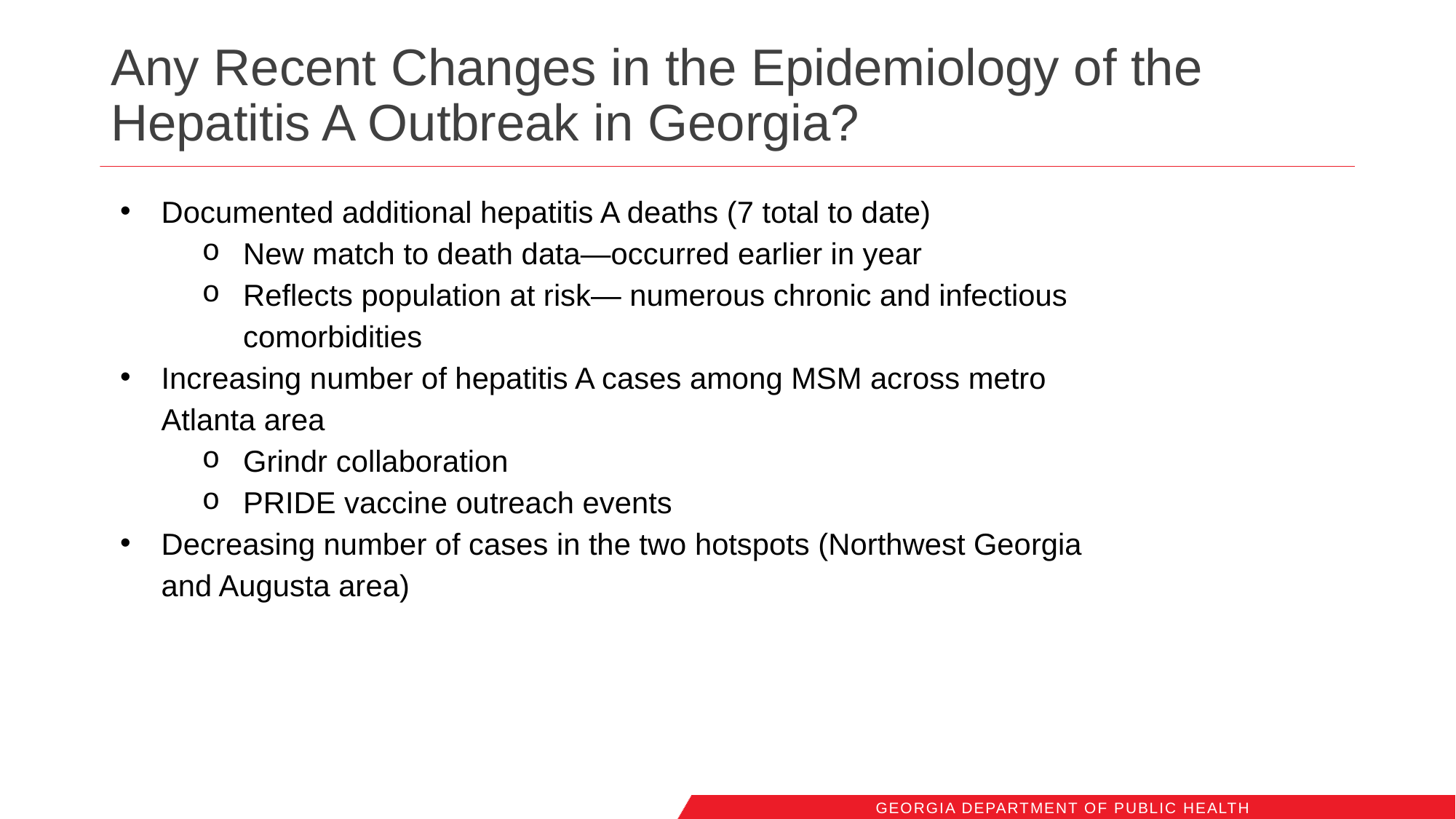

# Any Recent Changes in the Epidemiology of the Hepatitis A Outbreak in Georgia?
Documented additional hepatitis A deaths (7 total to date)
New match to death data—occurred earlier in year
Reflects population at risk— numerous chronic and infectious comorbidities
Increasing number of hepatitis A cases among MSM across metro Atlanta area
Grindr collaboration
PRIDE vaccine outreach events
Decreasing number of cases in the two hotspots (Northwest Georgia and Augusta area)